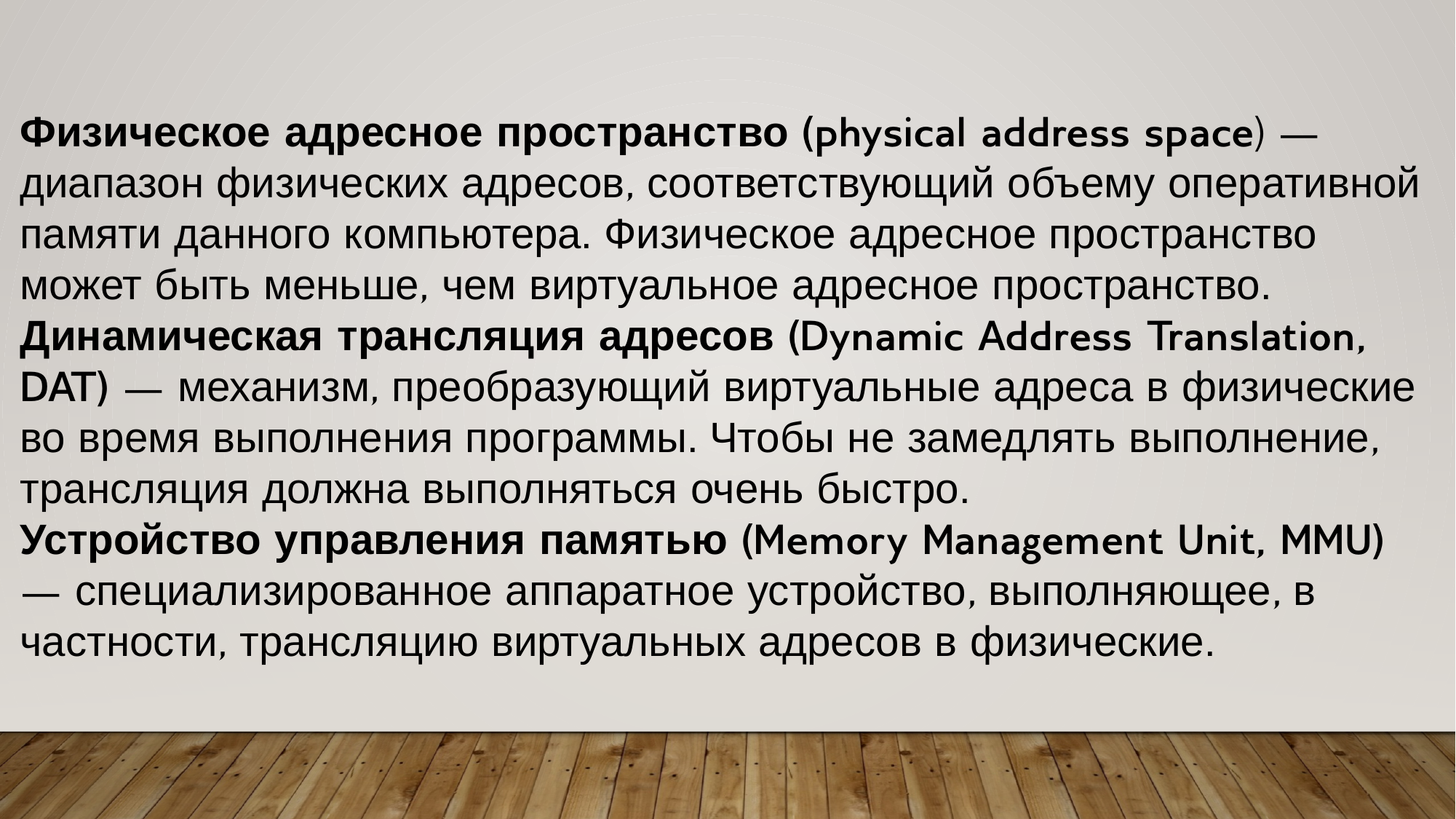

Физическое адресное пространство (physical address space) — диапазон физических адресов, соответствующий объему оперативной памяти данного компьютера. Физическое адресное пространство может быть меньше, чем виртуальное адресное пространство.
Динамическая трансляция адресов (Dynamic Address Translation, DAT) — механизм, преобразующий виртуальные адреса в физические во время выполнения программы. Чтобы не замедлять выполнение, трансляция должна выполняться очень быстро.
Устройство управления памятью (Memory Management Unit, MMU) — специализированное аппаратное устройство, выполняющее, в частности, трансляцию виртуальных адресов в физические.